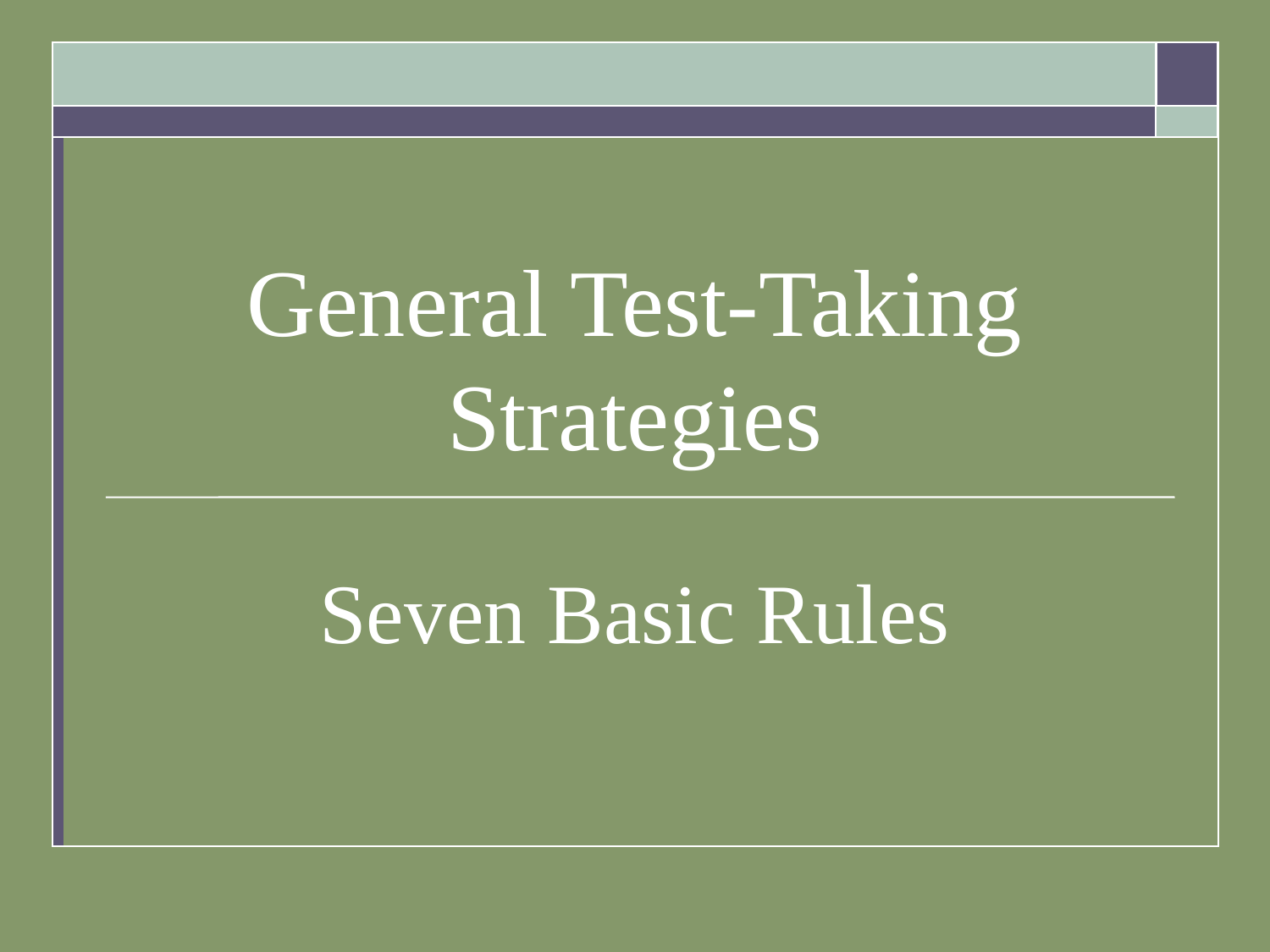

# General Test-Taking Strategies
Seven Basic Rules